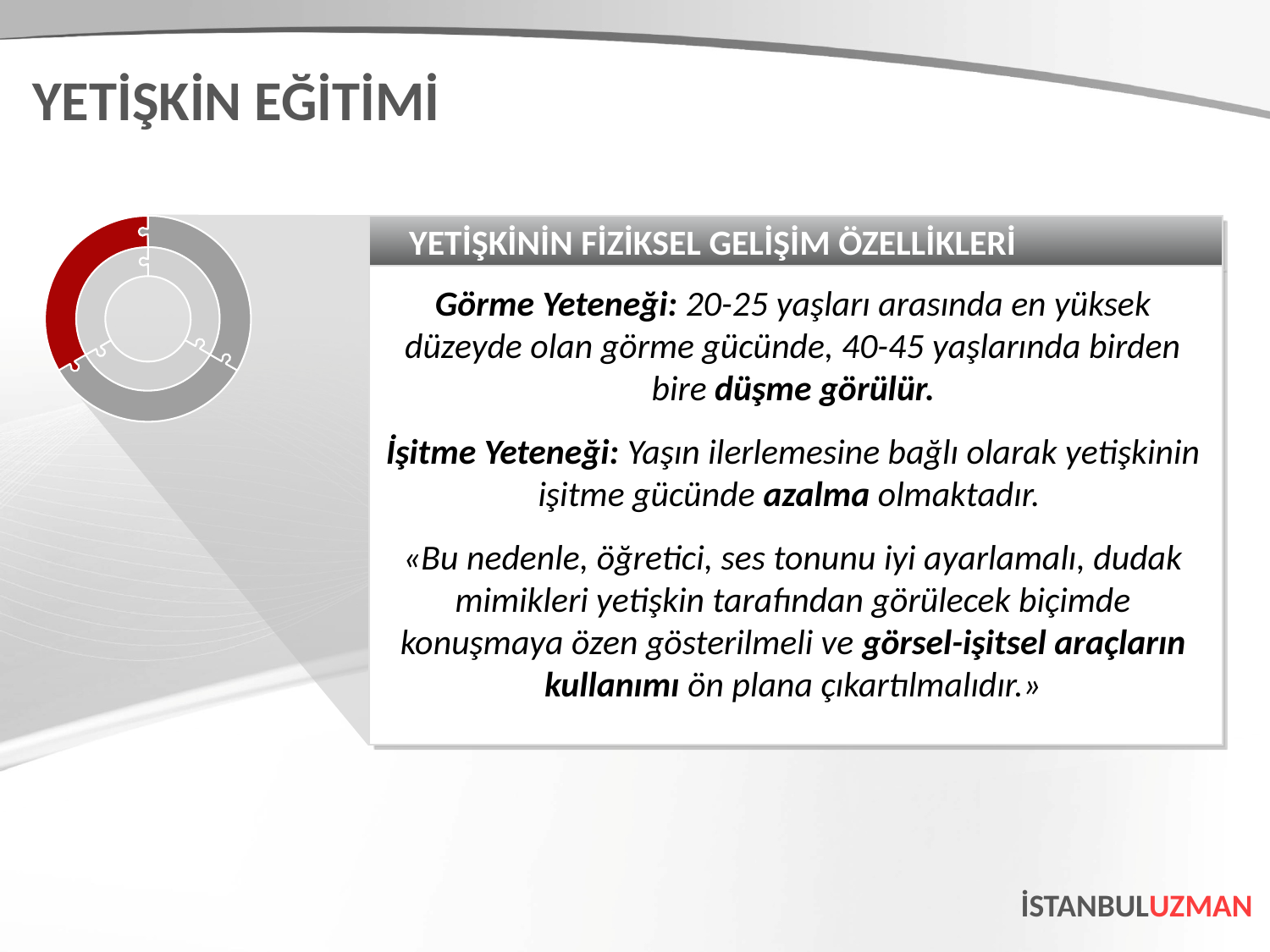

YETİŞKİN EĞİTİMİ

YETİŞKİNİN FİZİKSEL GELİŞİM ÖZELLİKLERİ
Görme Yeteneği: 20-25 yaşları arasında en yüksek düzeyde olan görme gücünde, 40-45 yaşlarında birden bire düşme görülür.
İşitme Yeteneği: Yaşın ilerlemesine bağlı olarak yetişkinin işitme gücünde azalma olmaktadır.
«Bu nedenle, öğretici, ses tonunu iyi ayarlamalı, dudak mimikleri yetişkin tarafından görülecek biçimde konuşmaya özen gösterilmeli ve görsel-işitsel araçların kullanımı ön plana çıkartılmalıdır.»
İSTANBULUZMAN